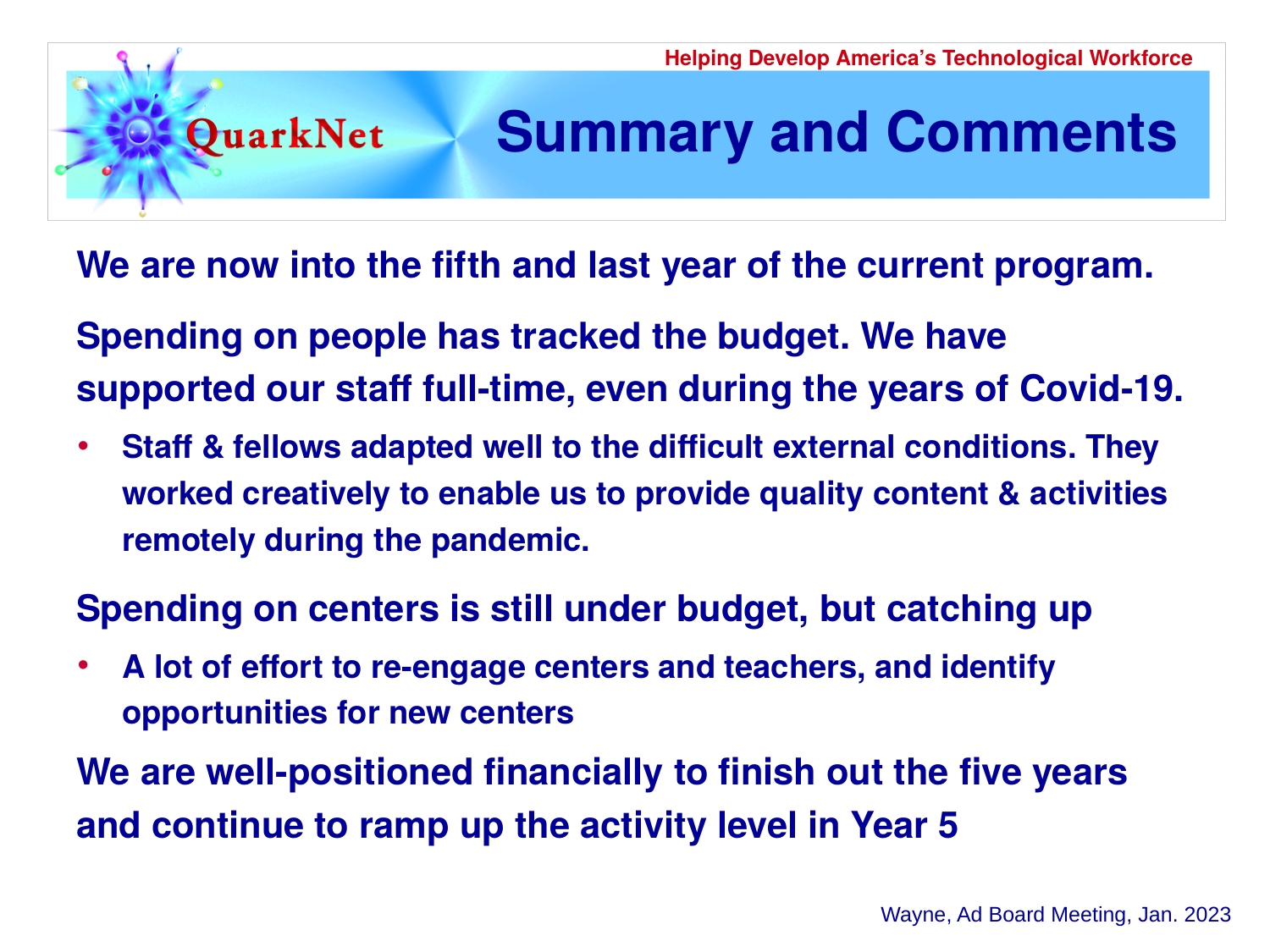

# Summary and Comments
We are now into the fifth and last year of the current program.
Spending on people has tracked the budget. We have supported our staff full-time, even during the years of Covid-19.
Staff & fellows adapted well to the difficult external conditions. They worked creatively to enable us to provide quality content & activities remotely during the pandemic.
Spending on centers is still under budget, but catching up
A lot of effort to re-engage centers and teachers, and identify opportunities for new centers
We are well-positioned financially to finish out the five years and continue to ramp up the activity level in Year 5